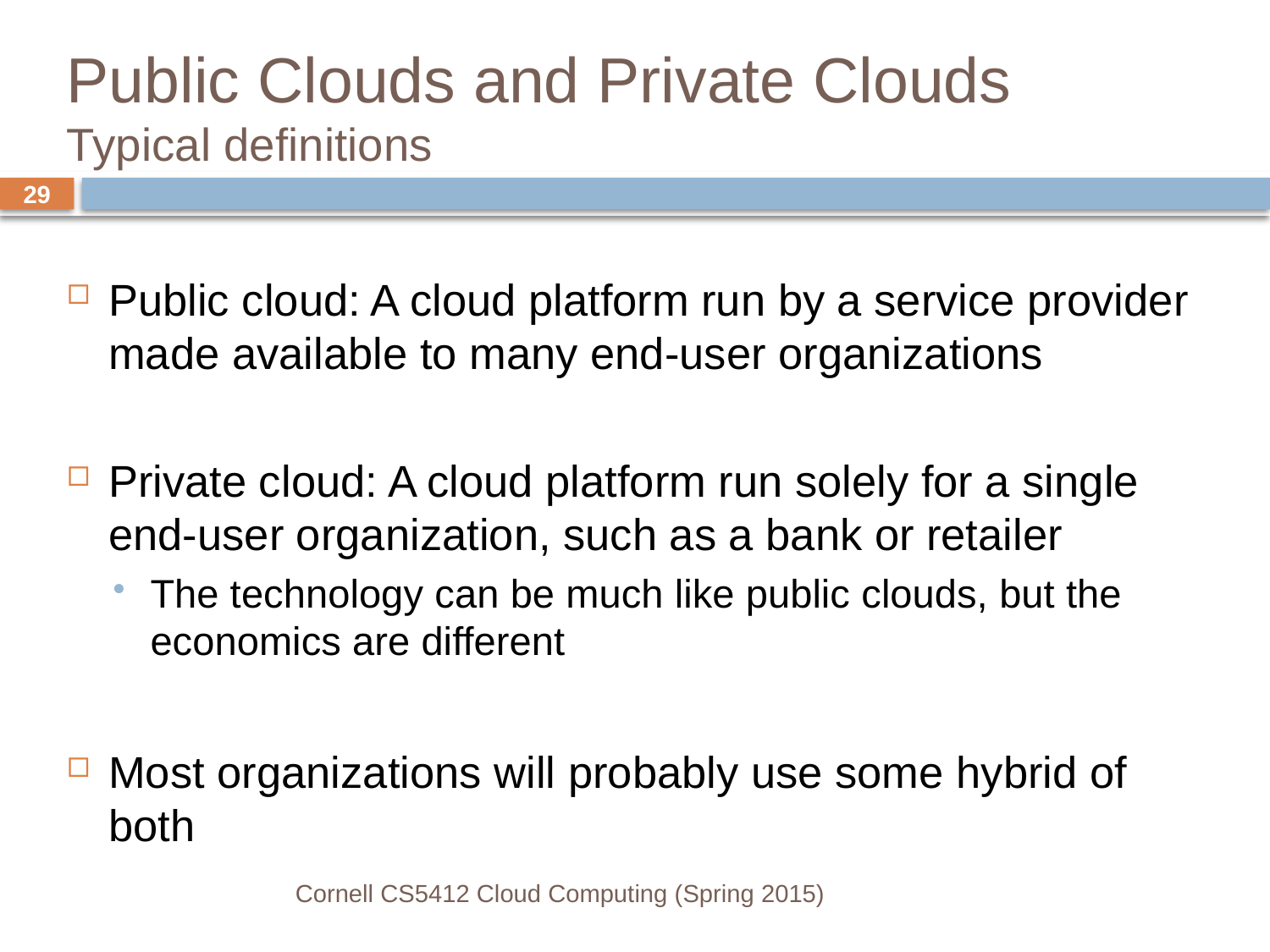

# Public Clouds and Private Clouds Typical definitions
29

Public cloud: A cloud platform run by a service provider made available to many end-user organizations

Private cloud: A cloud platform run solely for a single end-user organization, such as a bank or retailer
The technology can be much like public clouds, but the economics are different

Most organizations will probably use some hybrid of both
Cornell CS5412 Cloud Computing (Spring 2015)